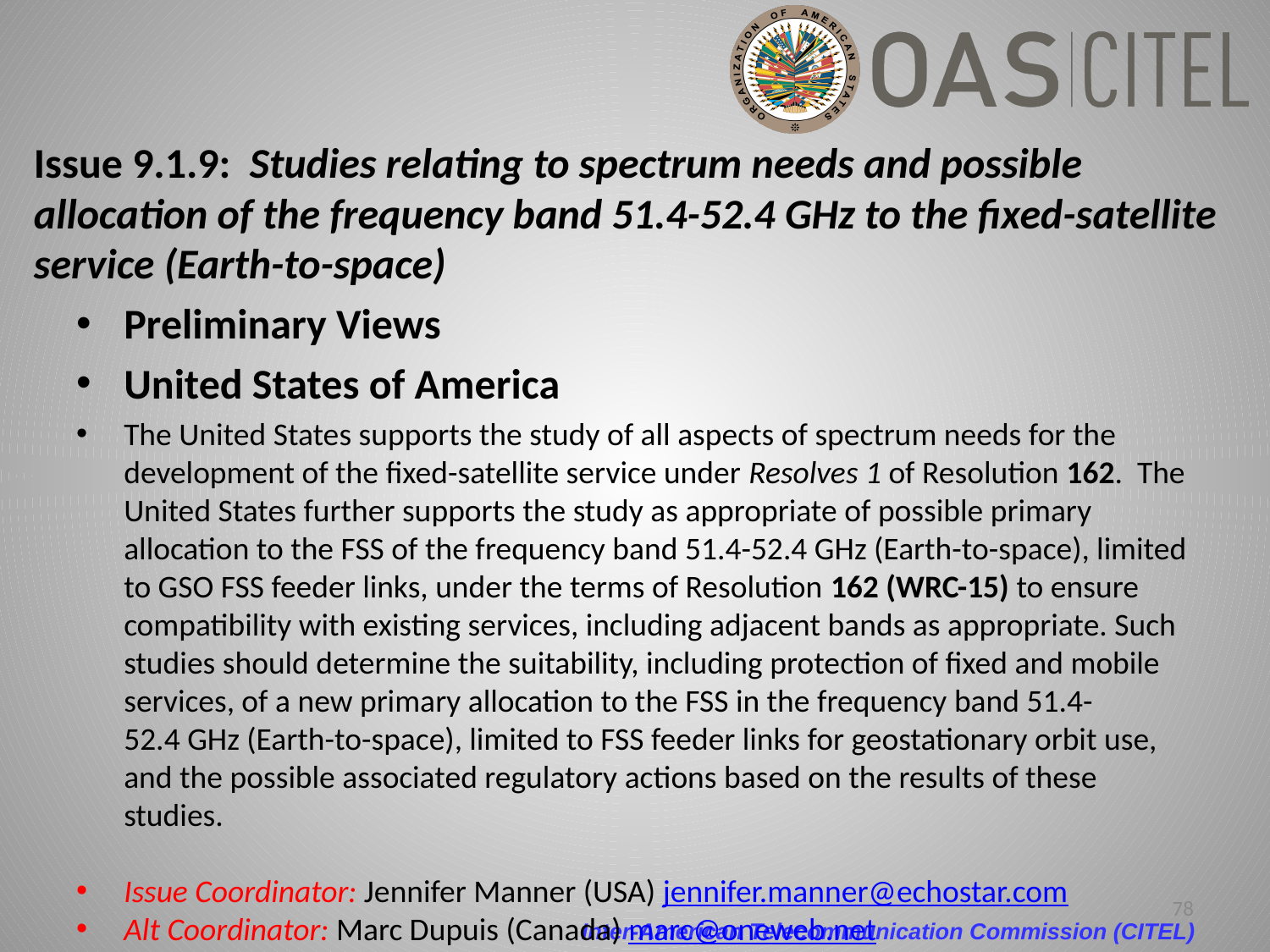

# Issue 9.1.9:  Studies relating to spectrum needs and possible allocation of the frequency band 51.4-52.4 GHz to the fixed-satellite service (Earth-to-space)
Preliminary Views
United States of America
The United States supports the study of all aspects of spectrum needs for the development of the fixed-satellite service under Resolves 1 of Resolution 162.  The United States further supports the study as appropriate of possible primary allocation to the FSS of the frequency band 51.4-52.4 GHz (Earth-to-space), limited to GSO FSS feeder links, under the terms of Resolution 162 (WRC-15) to ensure compatibility with existing services, including adjacent bands as appropriate. Such studies should determine the suitability, including protection of fixed and mobile services, of a new primary allocation to the FSS in the frequency band 51.4-52.4 GHz (Earth-to-space), limited to FSS feeder links for geostationary orbit use, and the possible associated regulatory actions based on the results of these studies.

Issue Coordinator: Jennifer Manner (USA) jennifer.manner@echostar.com
Alt Coordinator: Marc Dupuis (Canada) marc@oneweb.net
78